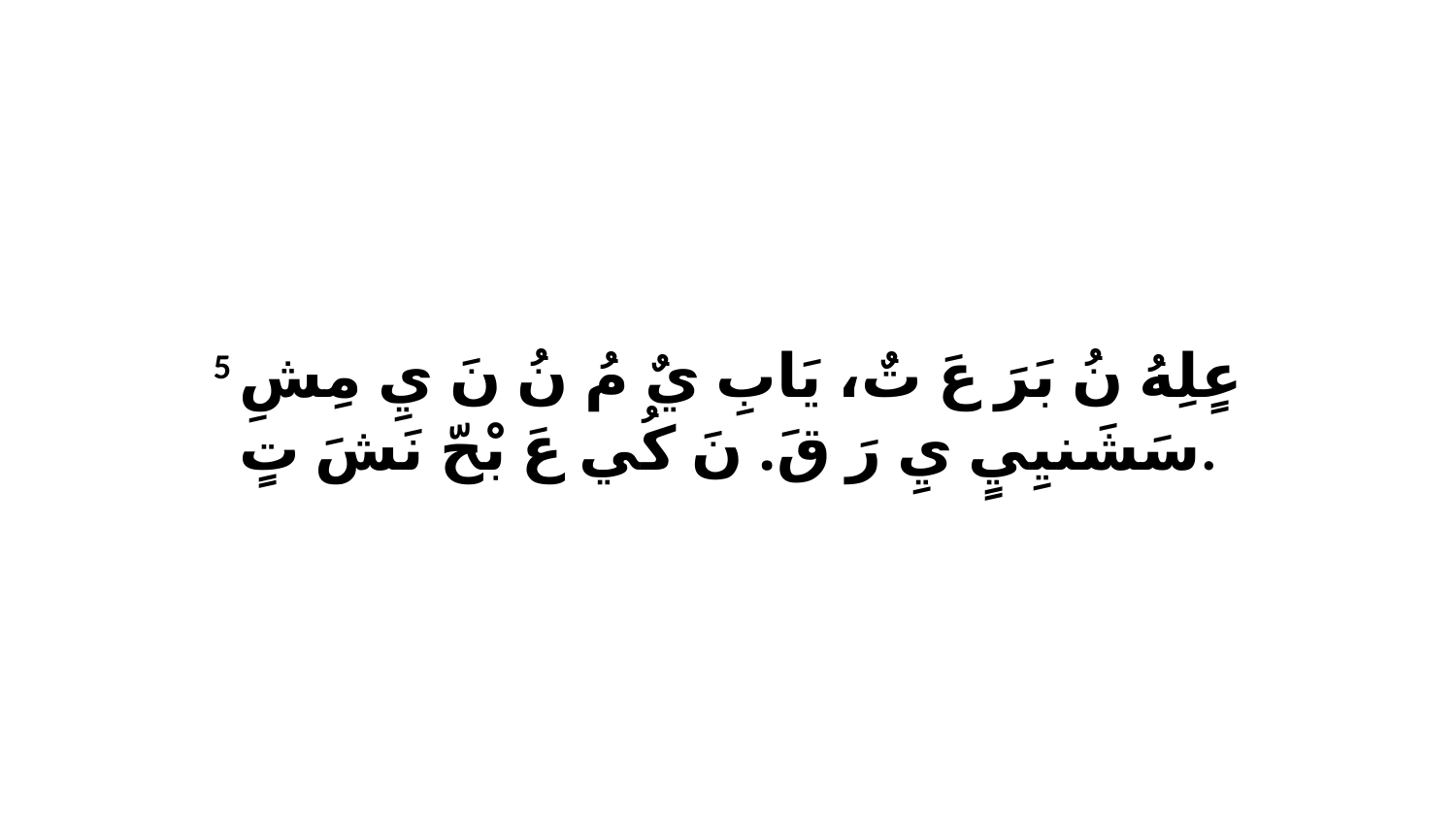

5 عٍلِهُ نُ بَرَ عَ تٌ، يَابِ يٌ مُ نُ نَ يِ مِشِ سَشَنيِيٍ يِ رَ قَ. نَ كُي عَ بْحّ نَشَ تٍ.